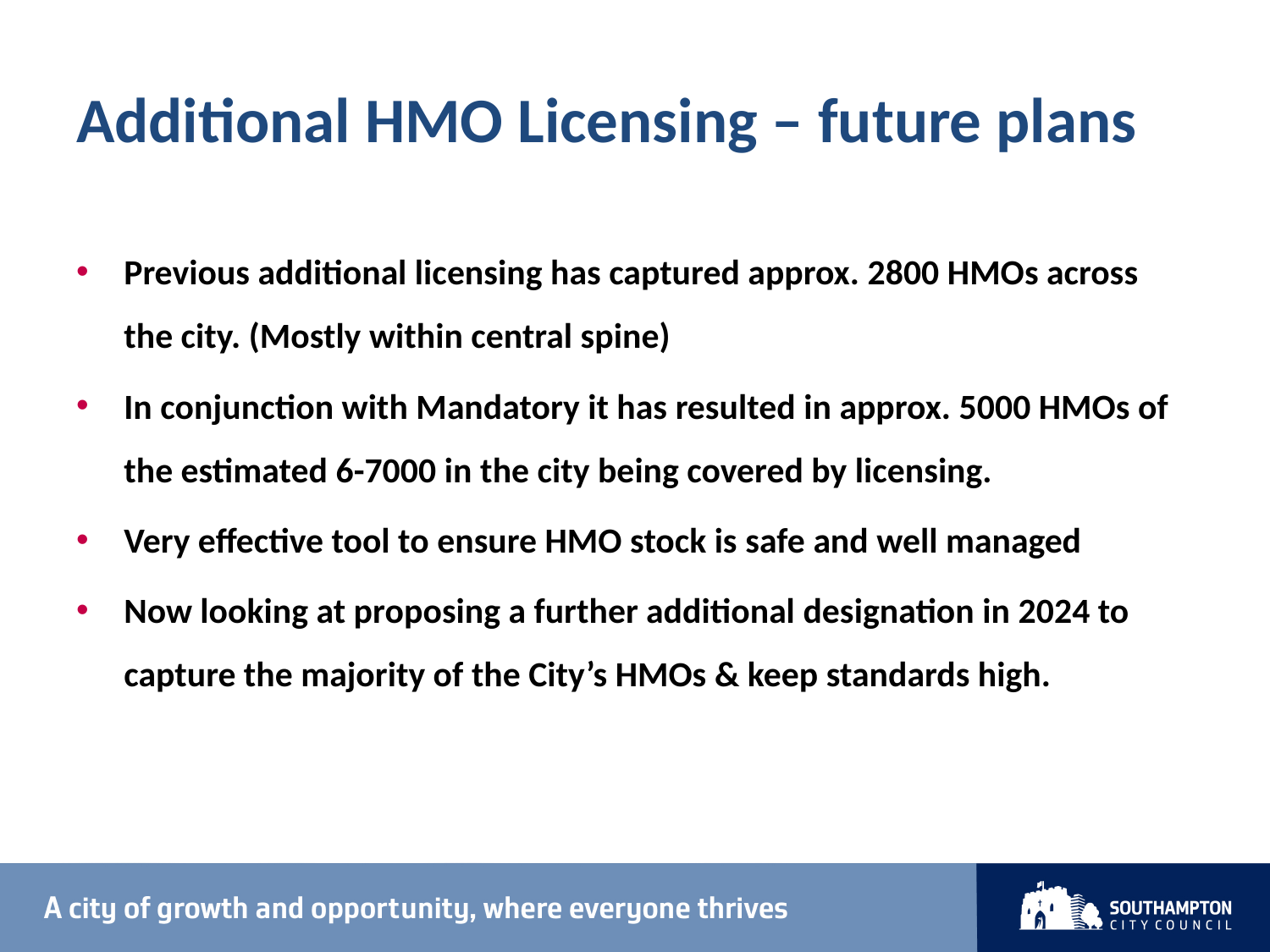

# Additional HMO Licensing – future plans
Previous additional licensing has captured approx. 2800 HMOs across the city. (Mostly within central spine)
In conjunction with Mandatory it has resulted in approx. 5000 HMOs of the estimated 6-7000 in the city being covered by licensing.
Very effective tool to ensure HMO stock is safe and well managed
Now looking at proposing a further additional designation in 2024 to capture the majority of the City’s HMOs & keep standards high.